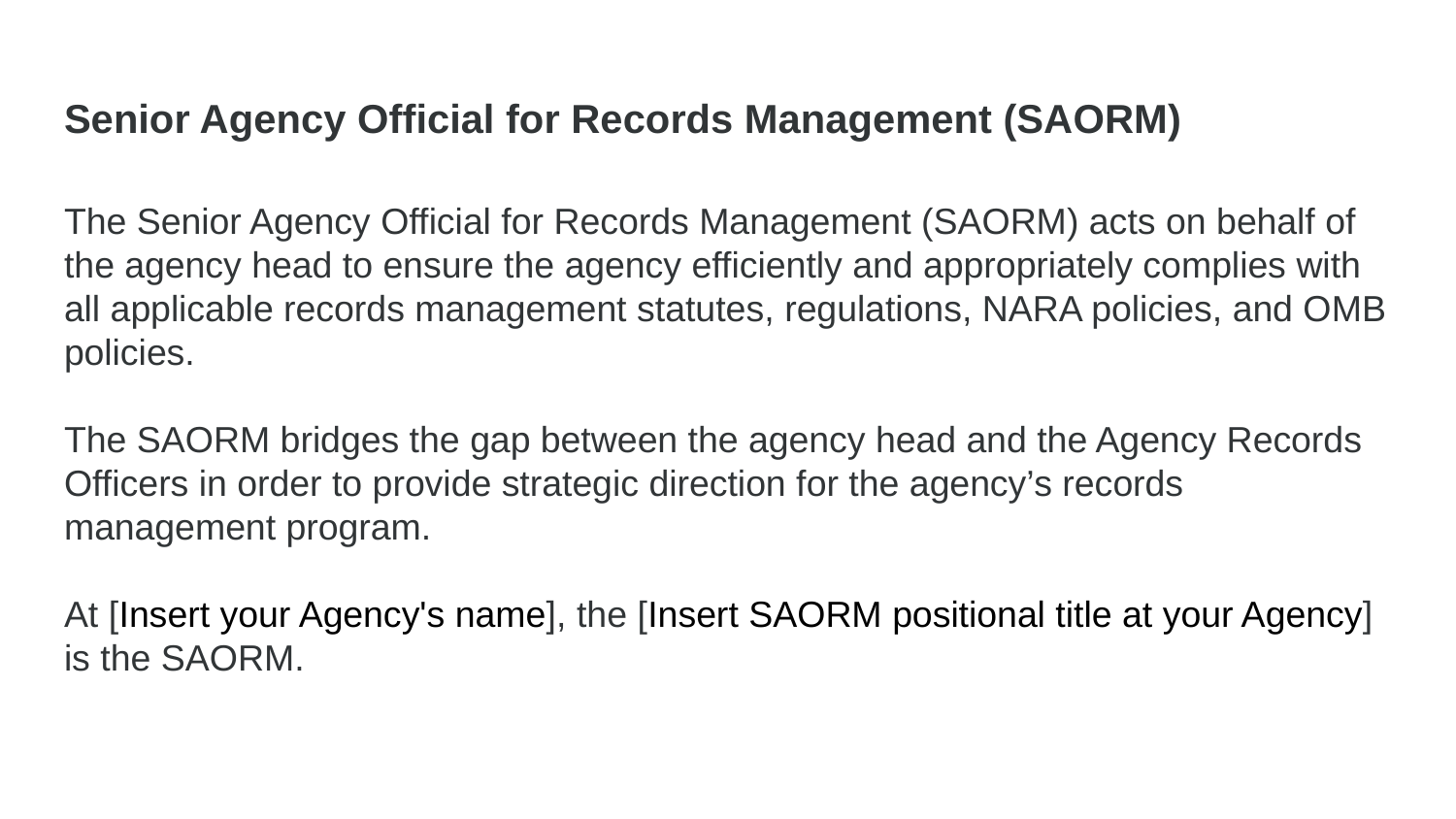

# Senior Agency Official for Records Management (SAORM)
The Senior Agency Official for Records Management (SAORM) acts on behalf of the agency head to ensure the agency efficiently and appropriately complies with all applicable records management statutes, regulations, NARA policies, and OMB policies.

The SAORM bridges the gap between the agency head and the Agency Records Officers in order to provide strategic direction for the agency’s records management program.

At [Insert your Agency's name], the [Insert SAORM positional title at your Agency] is the SAORM.